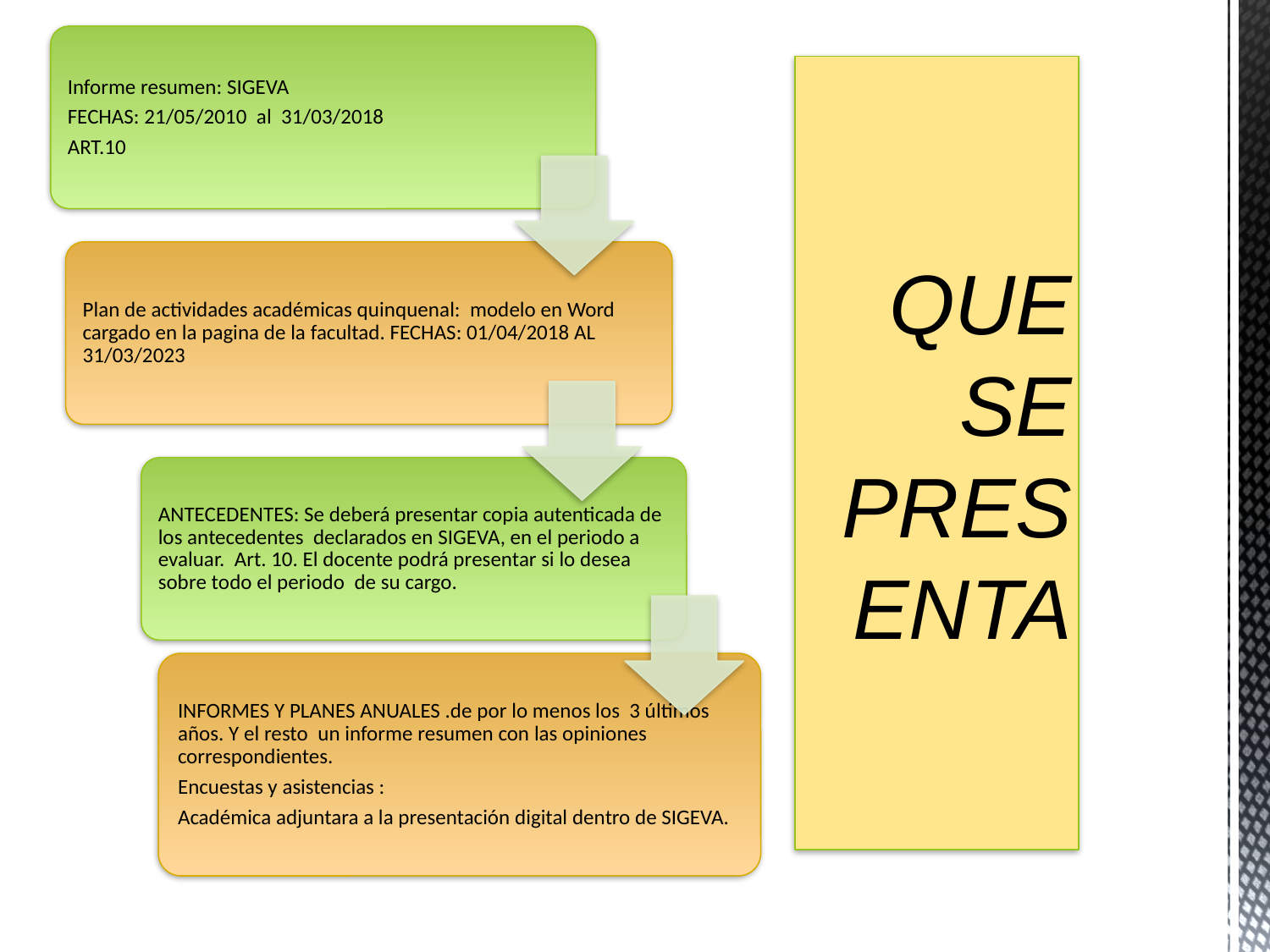

Informe resumen: SIGEVA
FECHAS: 21/05/2010  al  31/03/2018
ART.10
Plan de actividades académicas quinquenal:  modelo en Word cargado en la pagina de la facultad. FECHAS: 01/04/2018 AL 31/03/2023
ANTECEDENTES: Se deberá presentar copia autenticada de los antecedentes  declarados en SIGEVA, en el periodo a evaluar.  Art. 10. El docente podrá presentar si lo desea sobre todo el periodo  de su cargo.
INFORMES Y PLANES ANUALES .de por lo menos los  3 últimos años. Y el resto  un informe resumen con las opiniones correspondientes.
Encuestas y asistencias :
Académica adjuntara a la presentación digital dentro de SIGEVA.

# QUE SE PRESENTA